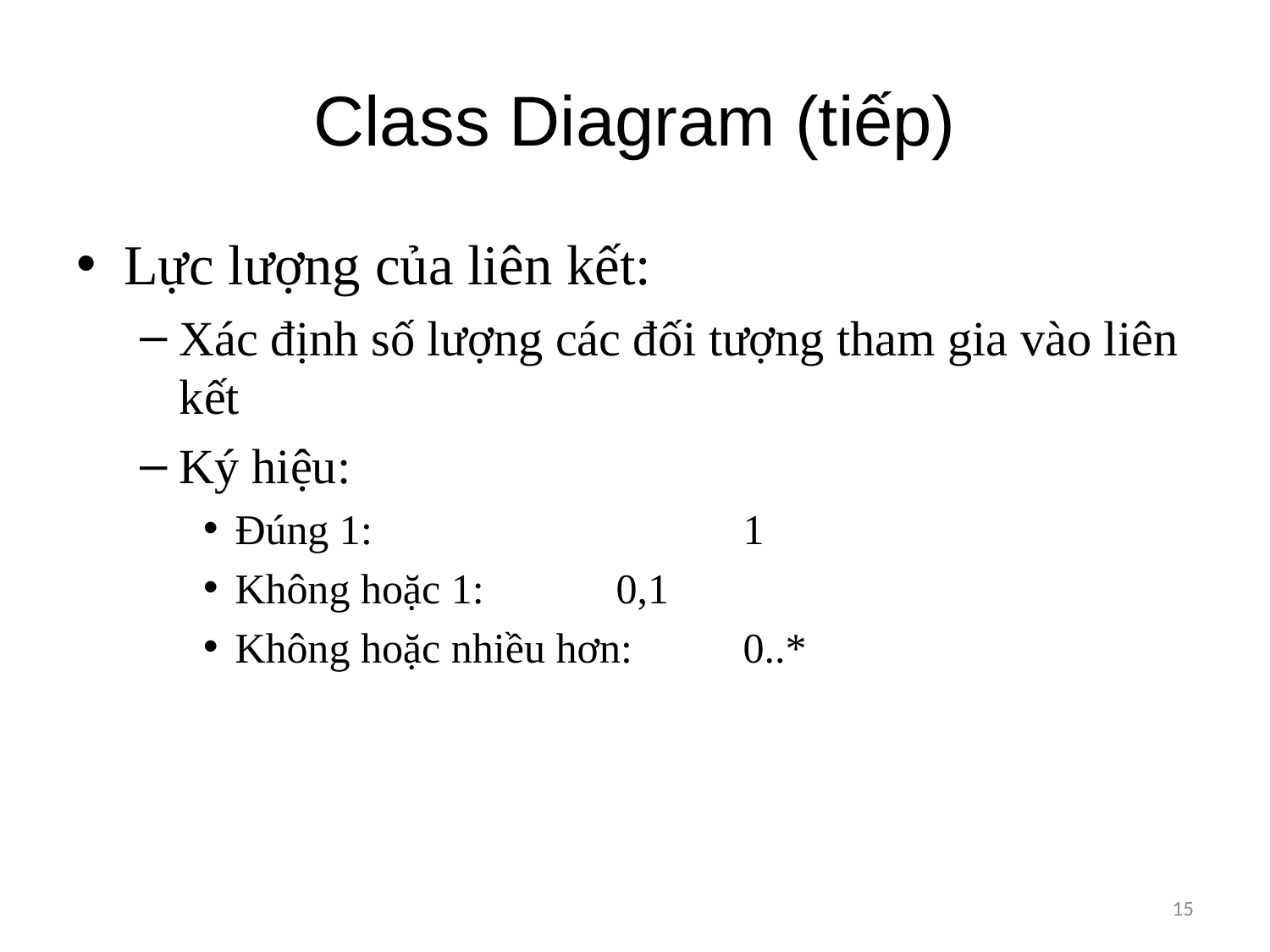

# Class Diagram (tiếp)
Lực lượng của liên kết:
Xác định số lượng các đối tượng tham gia vào liên kết
Ký hiệu:
Đúng 1:			1
Không hoặc 1:		0,1
Không hoặc nhiều hơn:	0..*
15